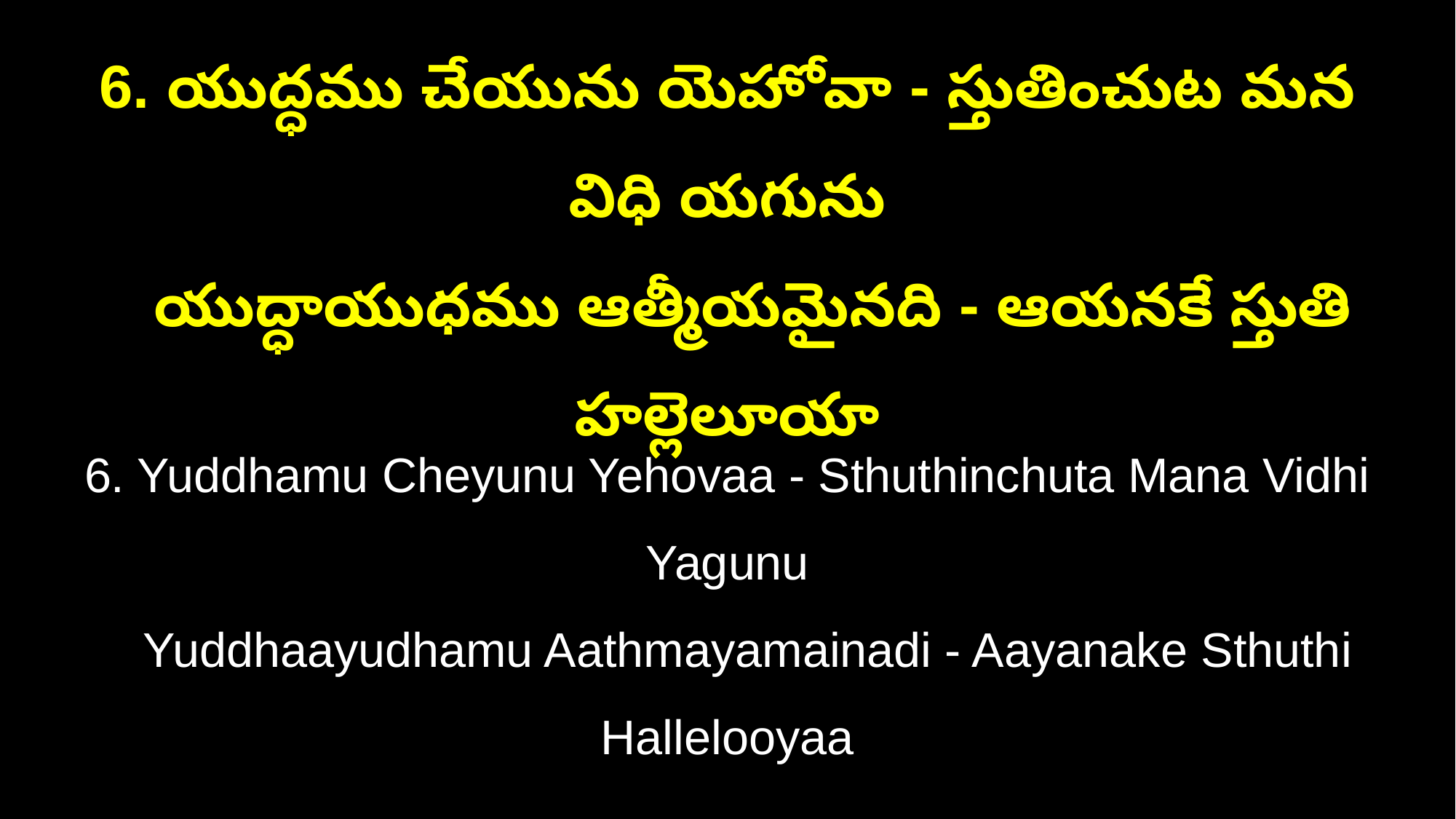

6. యుద్ధము చేయును యెహోవా - స్తుతించుట మన విధి యగును
   యుద్ధాయుధము ఆత్మీయమైనది - ఆయనకే స్తుతి హల్లెలూయా
6. Yuddhamu Cheyunu Yehovaa - Sthuthinchuta Mana Vidhi Yagunu
   Yuddhaayudhamu Aathmayamainadi - Aayanake Sthuthi Hallelooyaa